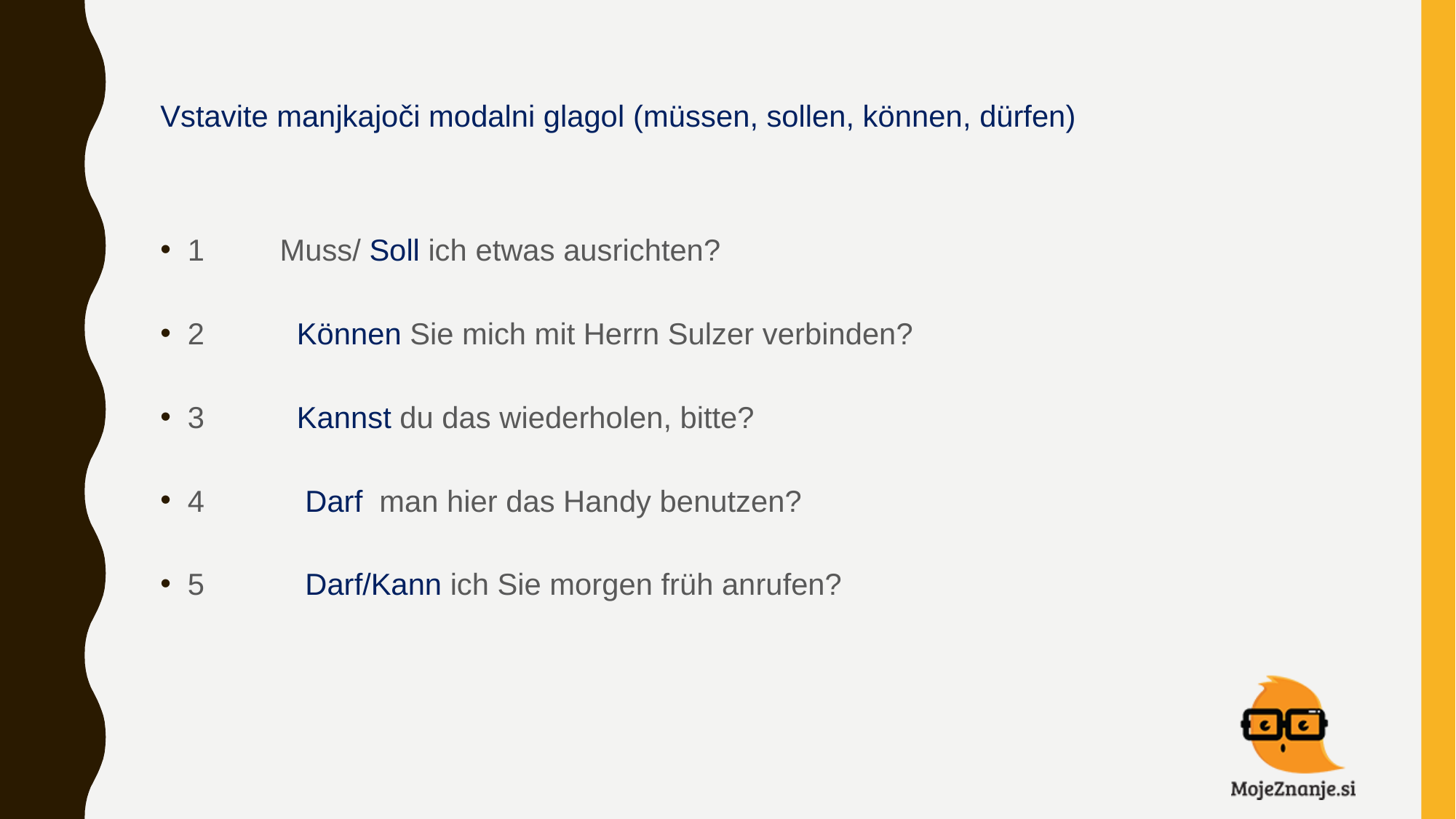

Vstavite manjkajoči modalni glagol (müssen, sollen, können, dürfen)

1         Muss/ Soll ich etwas ausrichten?
2	Können Sie mich mit Herrn Sulzer verbinden?
3	Kannst du das wiederholen, bitte?
4	 Darf  man hier das Handy benutzen?
5	 Darf/Kann ich Sie morgen früh anrufen?